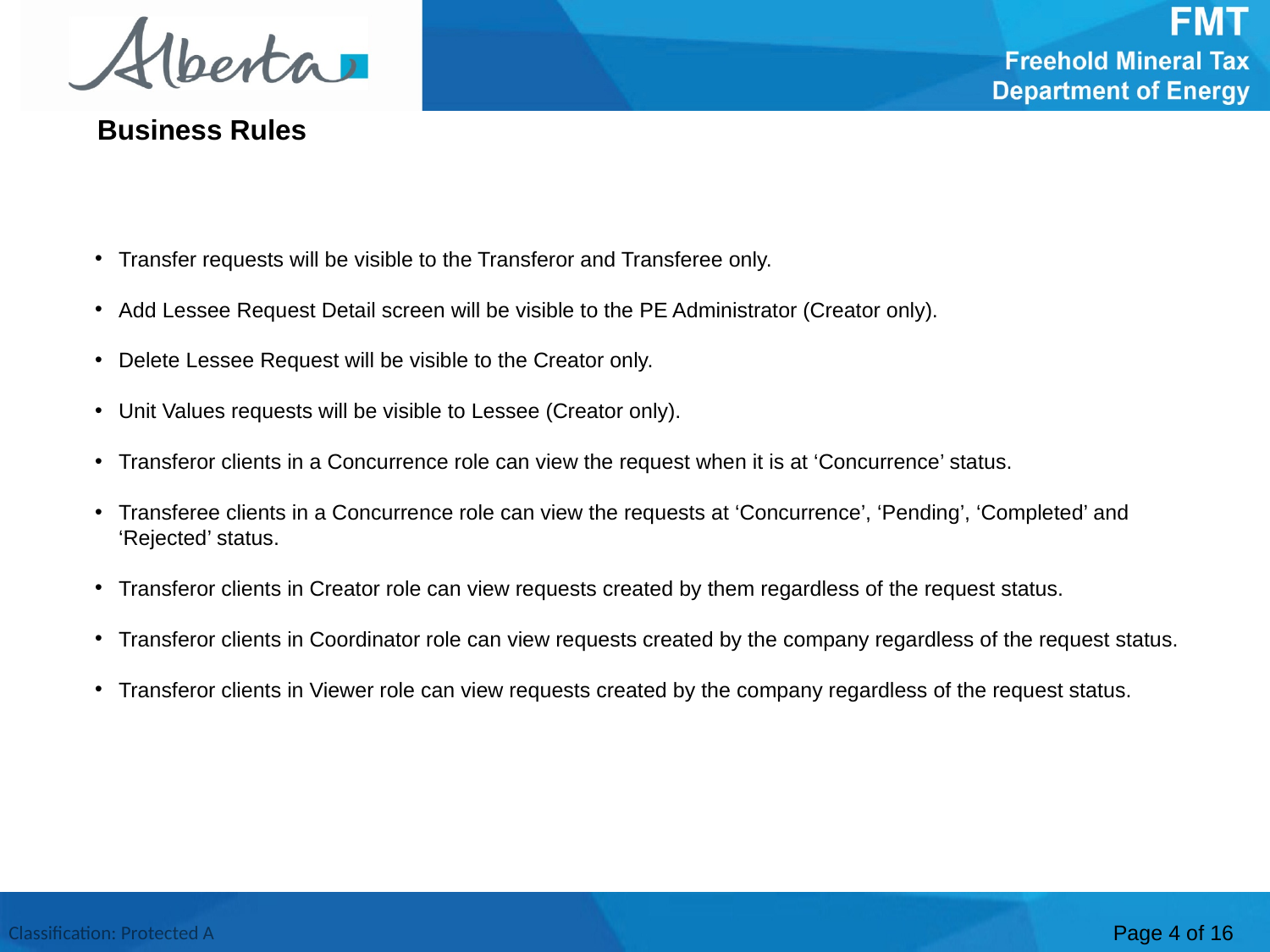

Business Rules

Transfer requests will be visible to the Transferor and Transferee only.

Add Lessee Request Detail screen will be visible to the PE Administrator (Creator only).

Delete Lessee Request will be visible to the Creator only.

Unit Values requests will be visible to Lessee (Creator only).

Transferor clients in a Concurrence role can view the request when it is at ‘Concurrence’ status.

Transferee clients in a Concurrence role can view the requests at ‘Concurrence’, ‘Pending’, ‘Completed’ and ‘Rejected’ status.

Transferor clients in Creator role can view requests created by them regardless of the request status.

Transferor clients in Coordinator role can view requests created by the company regardless of the request status.

Transferor clients in Viewer role can view requests created by the company regardless of the request status.